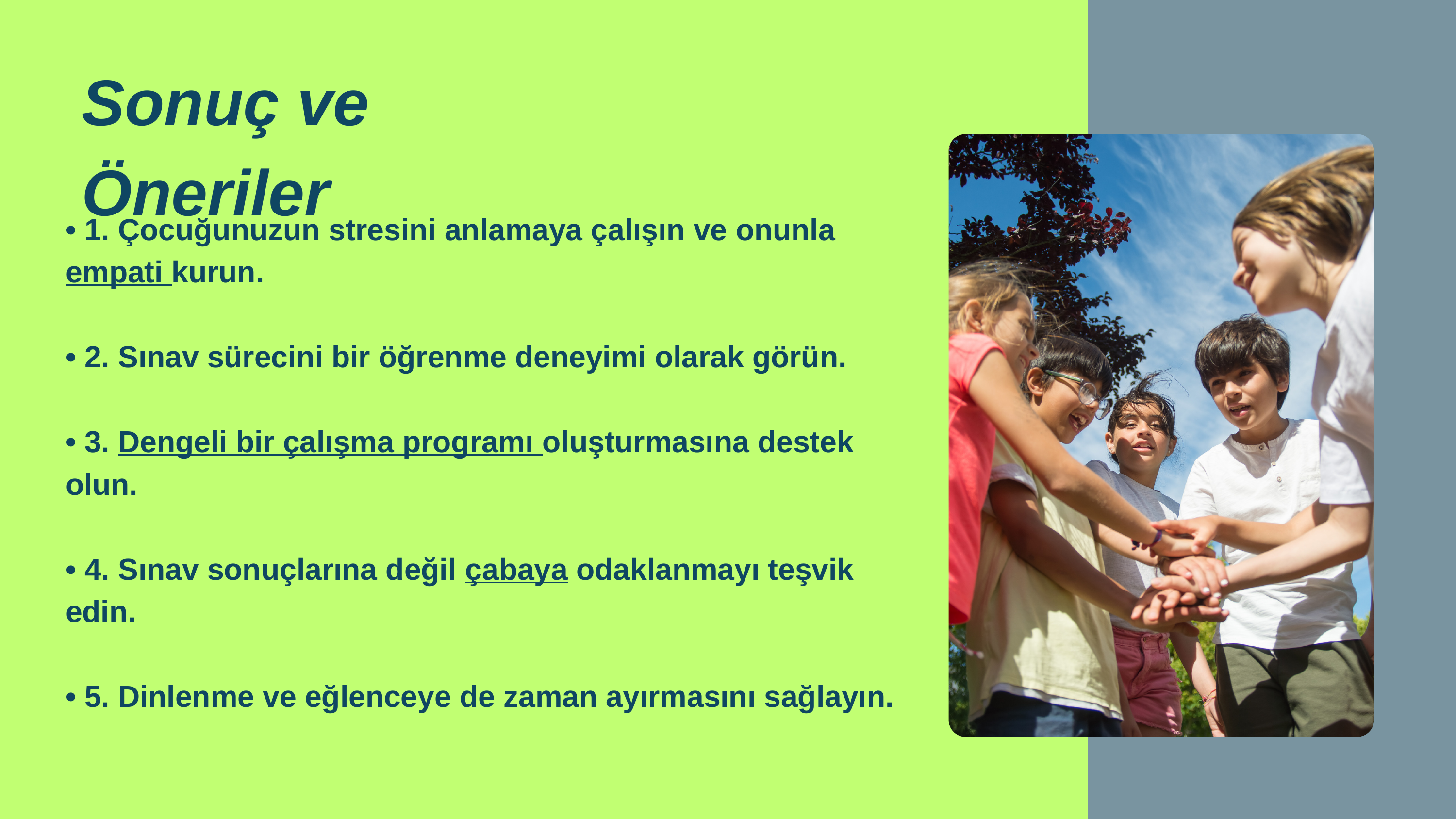

Sonuç ve Öneriler

• 1. Çocuğunuzun stresini anlamaya çalışın ve onunla empati kurun.

• 2. Sınav sürecini bir öğrenme deneyimi olarak görün.

• 3. Dengeli bir çalışma programı oluşturmasına destek olun.

• 4. Sınav sonuçlarına değil çabaya odaklanmayı teşvik edin.

• 5. Dinlenme ve eğlenceye de zaman ayırmasını sağlayın.